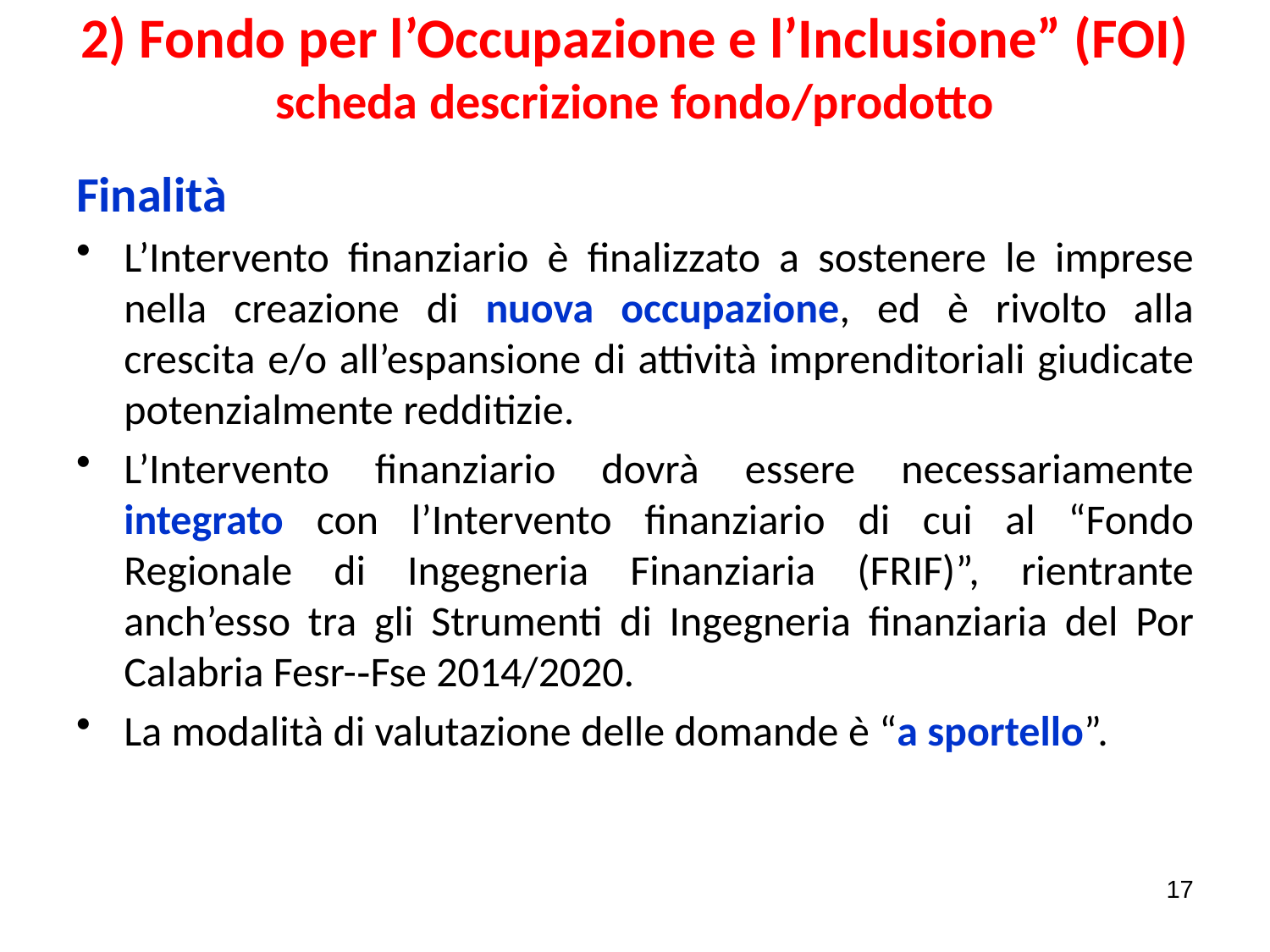

# 2) Fondo per l’Occupazione e l’Inclusione” (FOI) scheda descrizione fondo/prodotto
Finalità
L’Intervento finanziario è finalizzato a sostenere le imprese nella creazione di nuova occupazione, ed è rivolto alla crescita e/o all’espansione di attività imprenditoriali giudicate potenzialmente redditizie.
L’Intervento finanziario dovrà essere necessariamente integrato con l’Intervento finanziario di cui al “Fondo Regionale di Ingegneria Finanziaria (FRIF)”, rientrante anch’esso tra gli Strumenti di Ingegneria finanziaria del Por Calabria Fesr-­‐Fse 2014/2020.
La modalità di valutazione delle domande è “a sportello”.
17